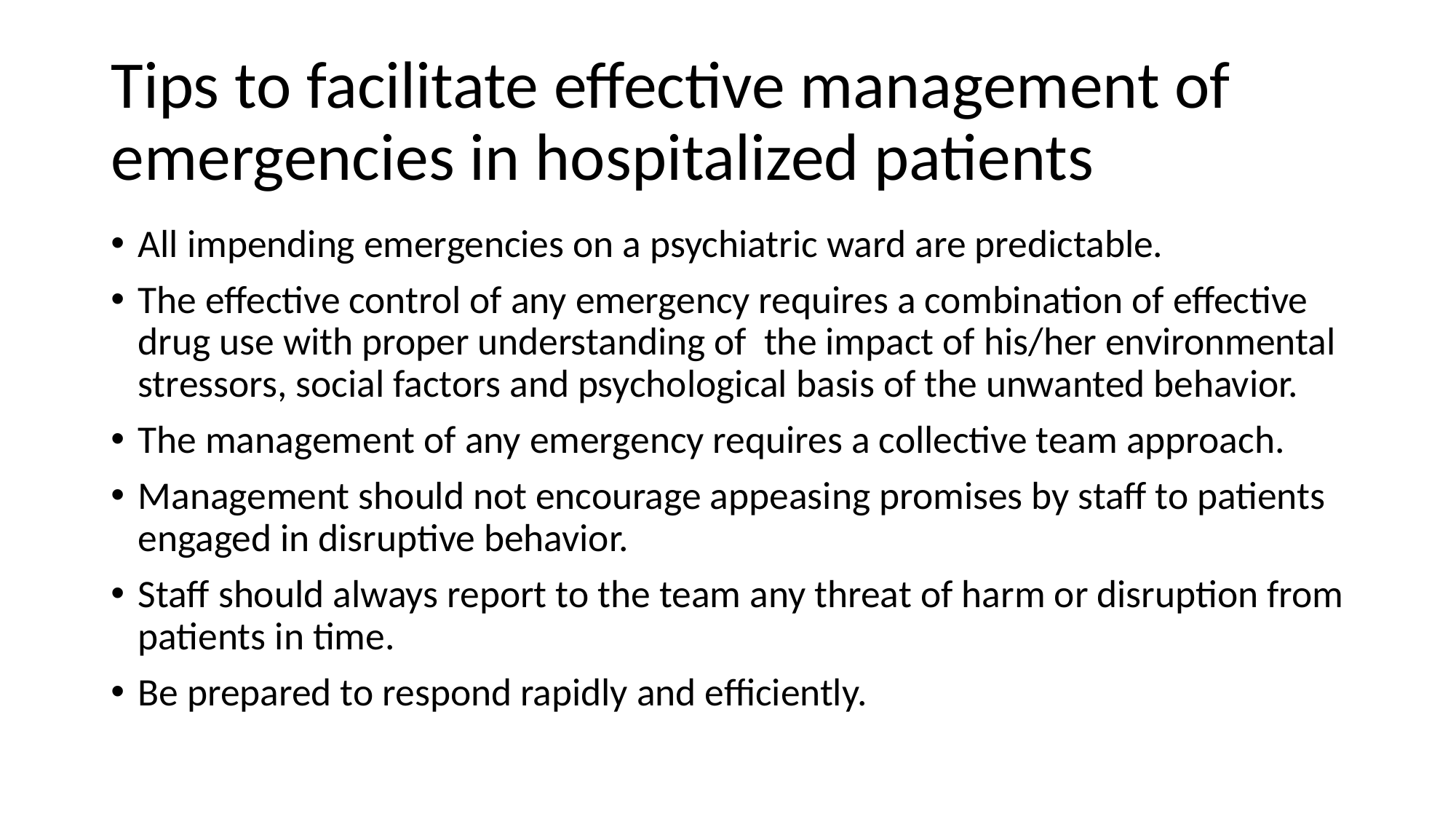

# Tips to facilitate effective management of emergencies in hospitalized patients
All impending emergencies on a psychiatric ward are predictable.
The effective control of any emergency requires a combination of effective drug use with proper understanding of  the impact of his/her environmental stressors, social factors and psychological basis of the unwanted behavior.
The management of any emergency requires a collective team approach.
Management should not encourage appeasing promises by staff to patients engaged in disruptive behavior.
Staff should always report to the team any threat of harm or disruption from patients in time.
Be prepared to respond rapidly and efficiently.